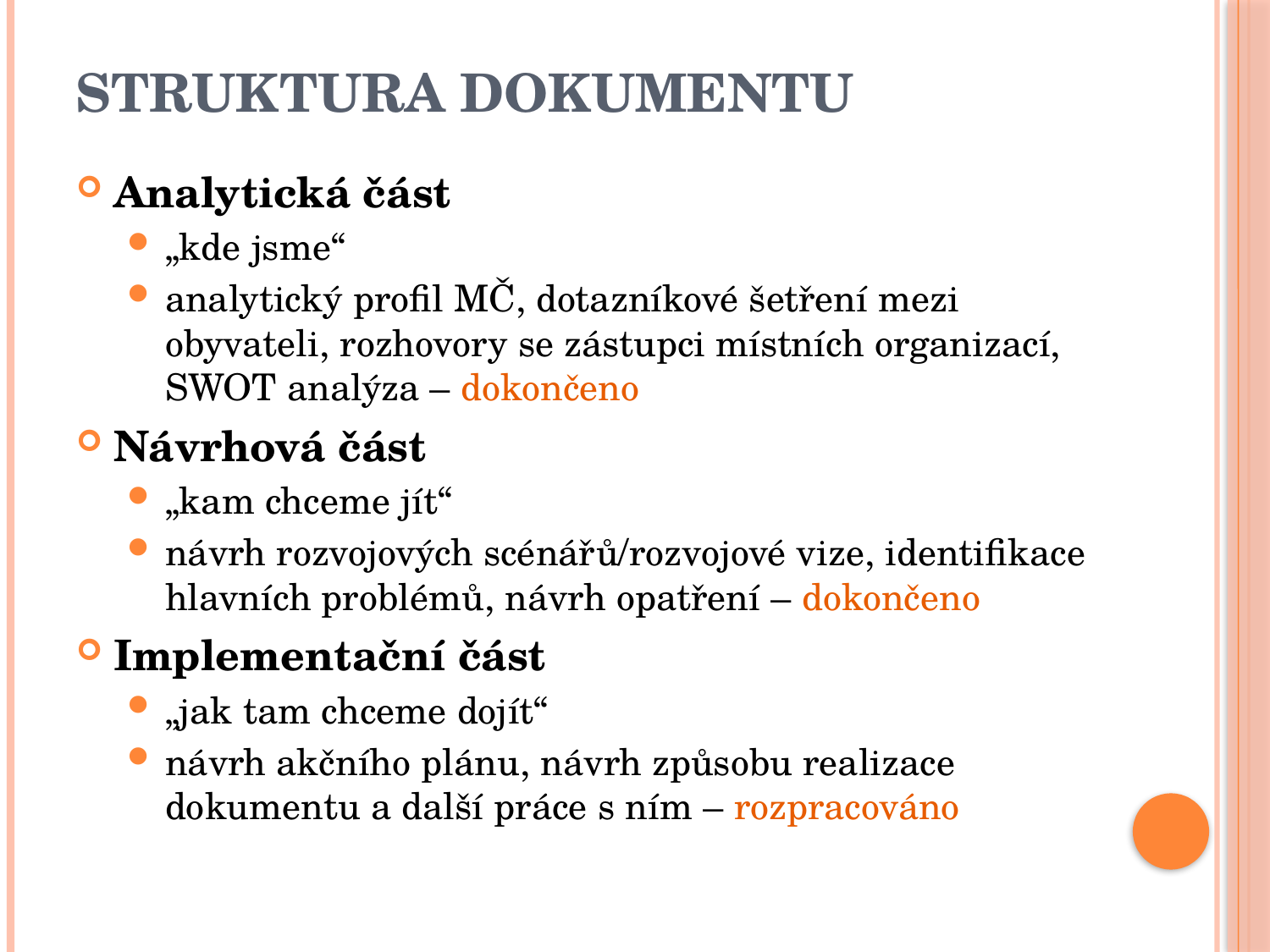

# Struktura dokumentu
Analytická část
„kde jsme“
analytický profil MČ, dotazníkové šetření mezi obyvateli, rozhovory se zástupci místních organizací, SWOT analýza – dokončeno
Návrhová část
„kam chceme jít“
návrh rozvojových scénářů/rozvojové vize, identifikace hlavních problémů, návrh opatření – dokončeno
Implementační část
„jak tam chceme dojít“
návrh akčního plánu, návrh způsobu realizace dokumentu a další práce s ním – rozpracováno